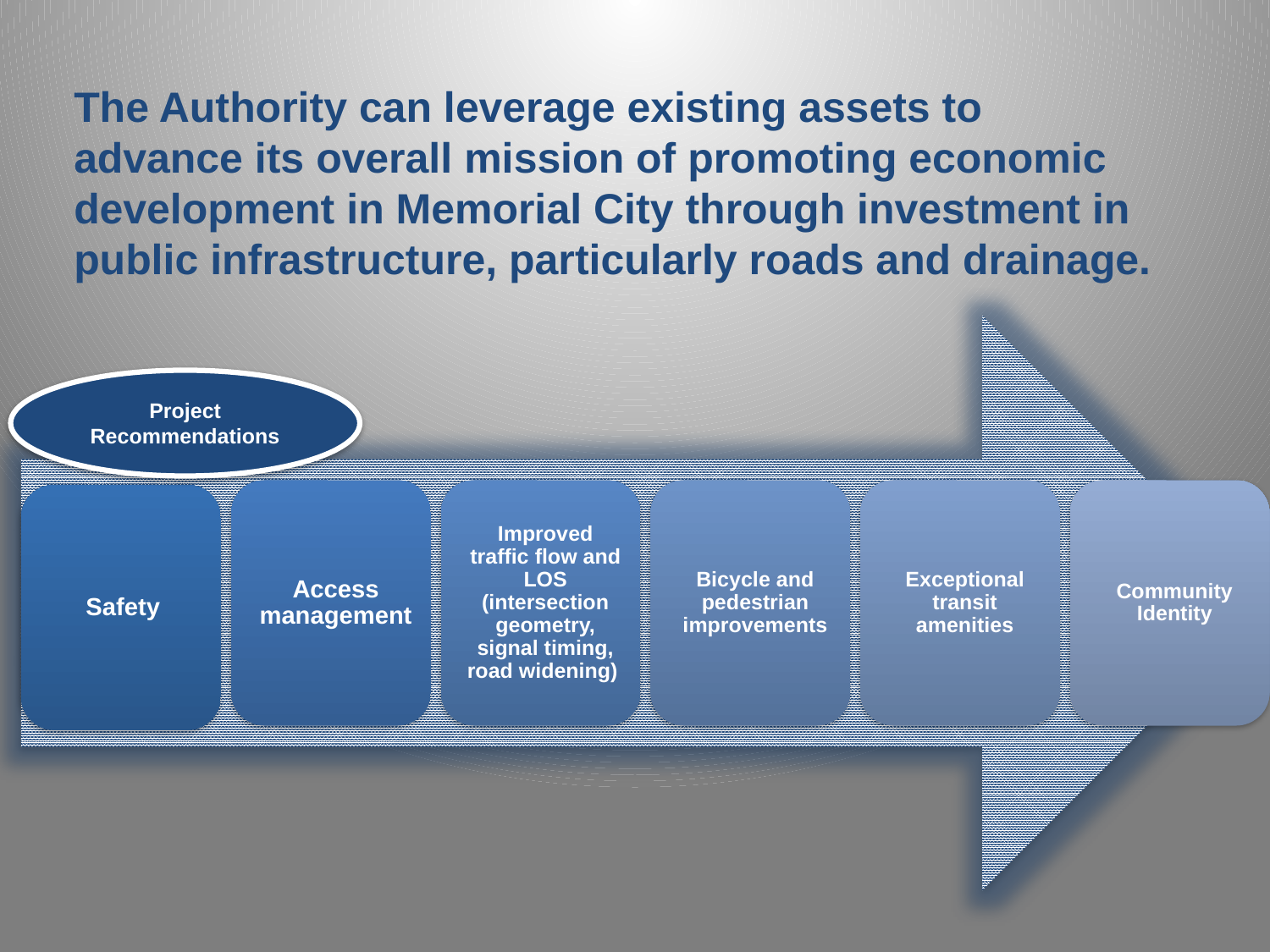

The Authority can leverage existing assets to advance its overall mission of promoting economic development in Memorial City through investment in public infrastructure, particularly roads and drainage.
Safety
Access management
Improved traffic flow and LOS (intersection geometry, signal timing, road widening)
Bicycle and pedestrian improvements
Exceptional transit amenities
Community Identity

Project Recommendations